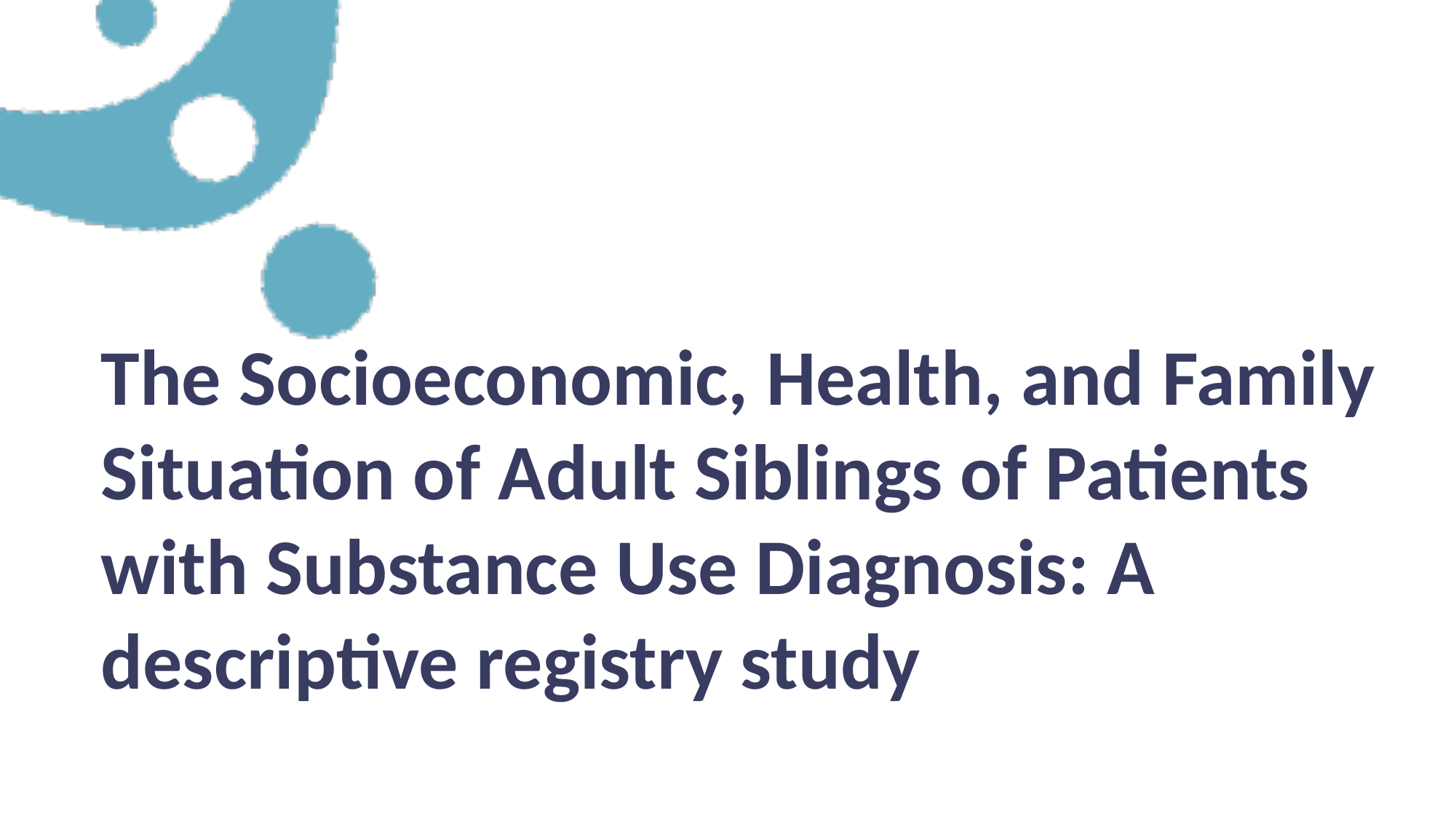

The Socioeconomic, Health, and Family Situation of Adult Siblings of Patients with Substance Use Diagnosis: A descriptive registry study